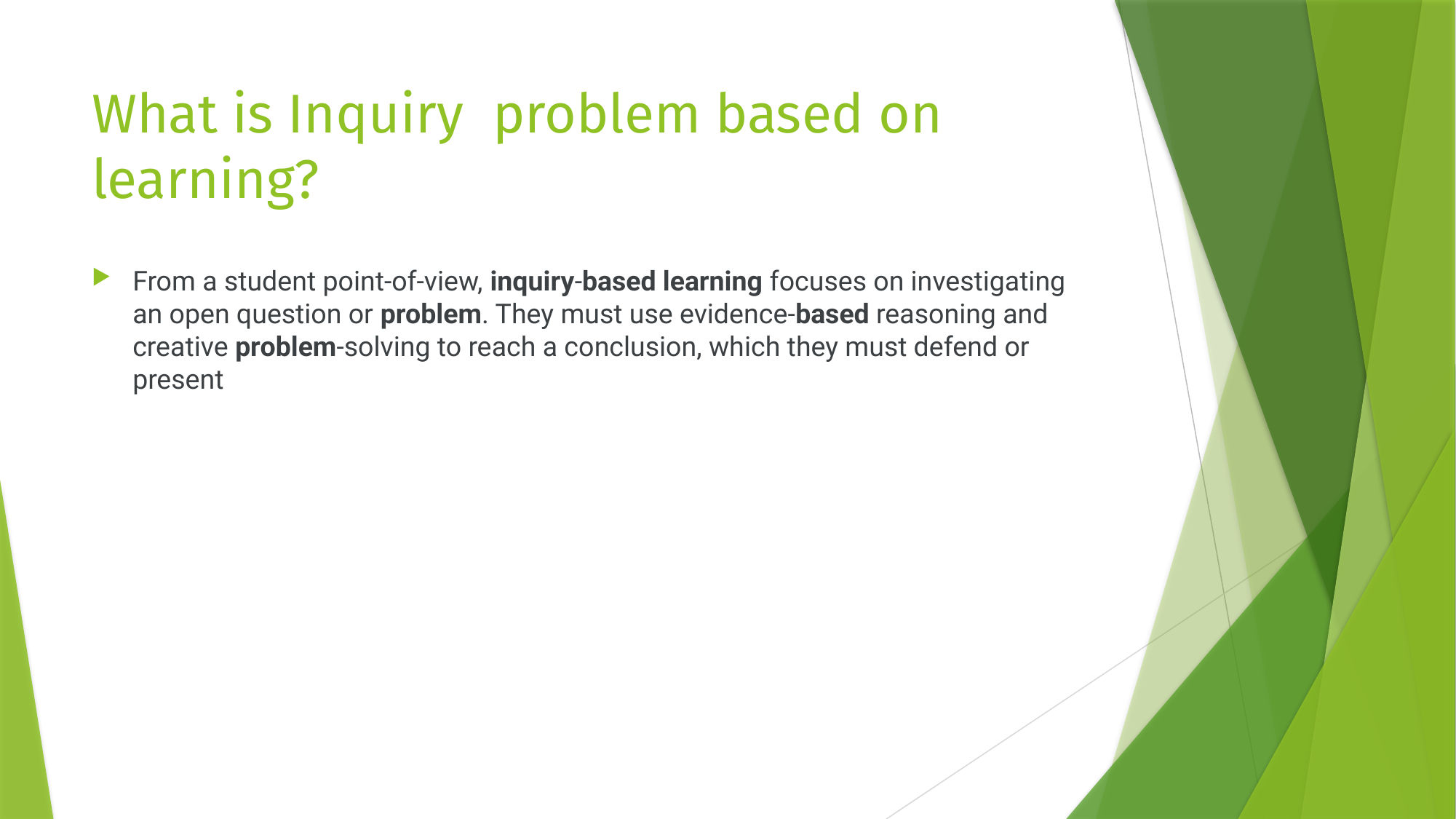

# What is Inquiry  problem based on learning?
From a student point-of-view, inquiry-based learning focuses on investigating an open question or problem. They must use evidence-based reasoning and creative problem-solving to reach a conclusion, which they must defend or present